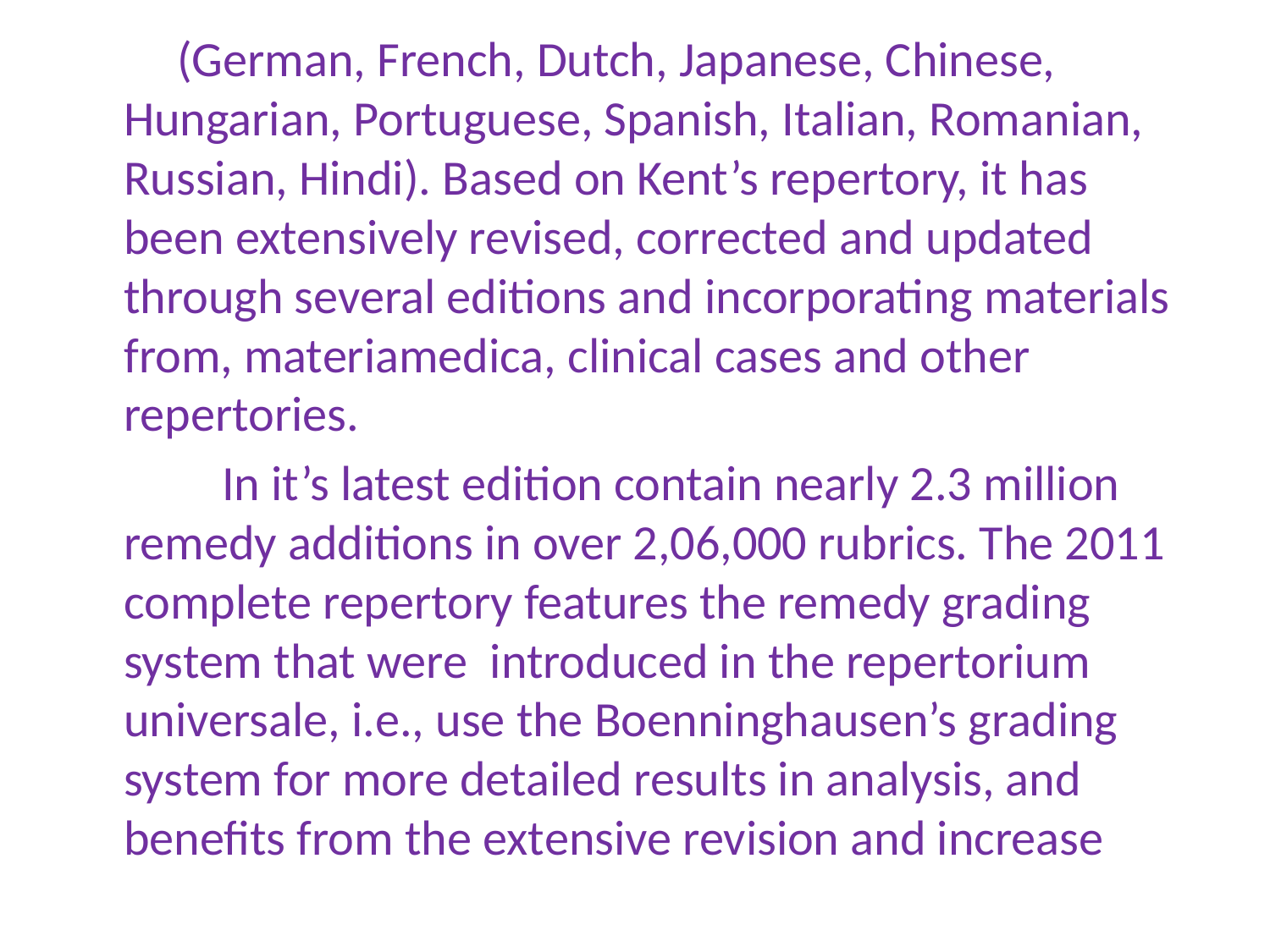

(German, French, Dutch, Japanese, Chinese, Hungarian, Portuguese, Spanish, Italian, Romanian, Russian, Hindi). Based on Kent’s repertory, it has been extensively revised, corrected and updated through several editions and incorporating materials from, materiamedica, clinical cases and other repertories.
             In it’s latest edition contain nearly 2.3 million remedy additions in over 2,06,000 rubrics. The 2011 complete repertory features the remedy grading system that were  introduced in the repertorium universale, i.e., use the Boenninghausen’s grading system for more detailed results in analysis, and benefits from the extensive revision and increase